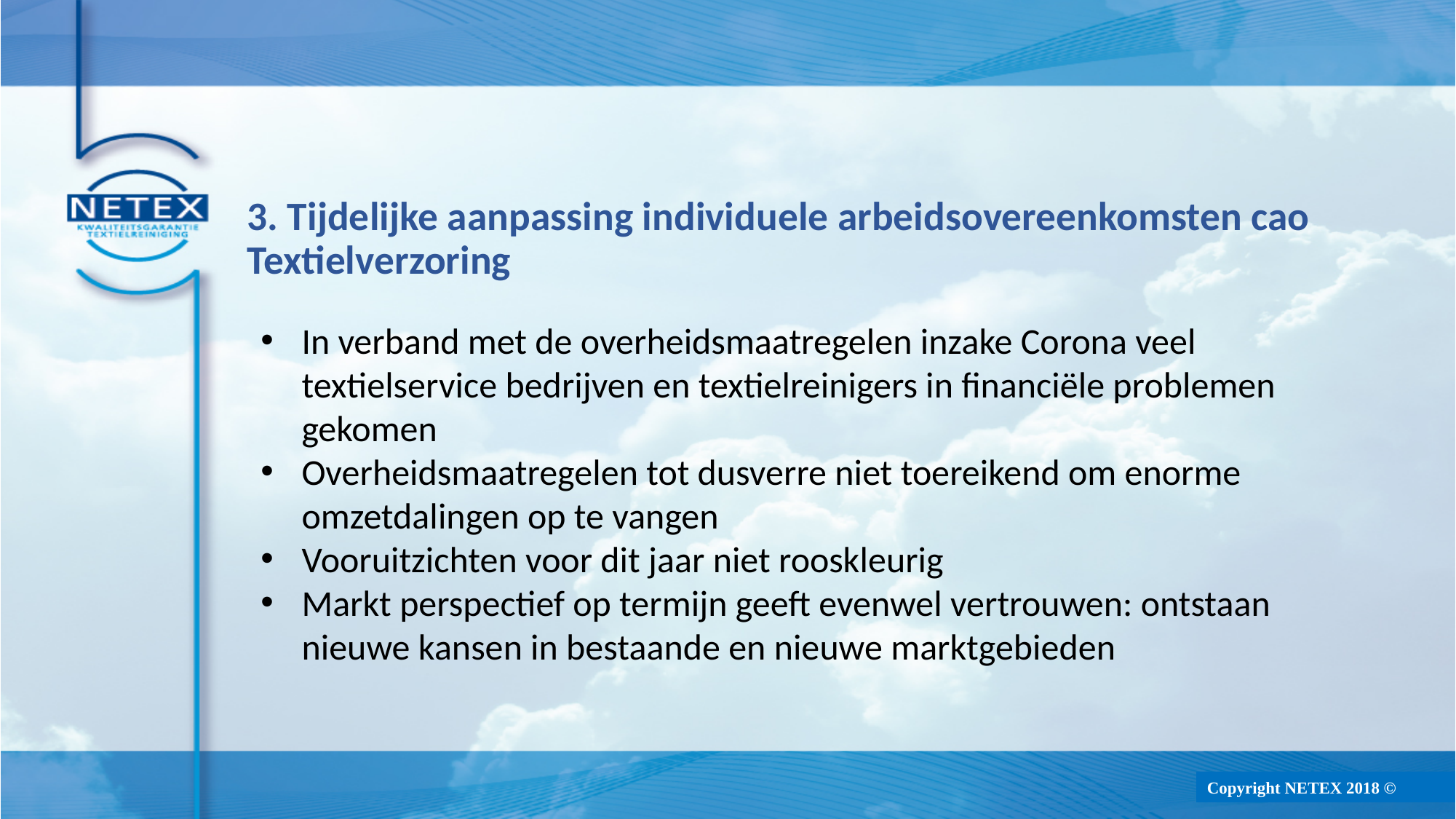

# 3. Tijdelijke aanpassing individuele arbeidsovereenkomsten cao Textielverzoring

In verband met de overheidsmaatregelen inzake Corona veel textielservice bedrijven en textielreinigers in financiële problemen gekomen
Overheidsmaatregelen tot dusverre niet toereikend om enorme omzetdalingen op te vangen
Vooruitzichten voor dit jaar niet rooskleurig
Markt perspectief op termijn geeft evenwel vertrouwen: ontstaan nieuwe kansen in bestaande en nieuwe marktgebieden